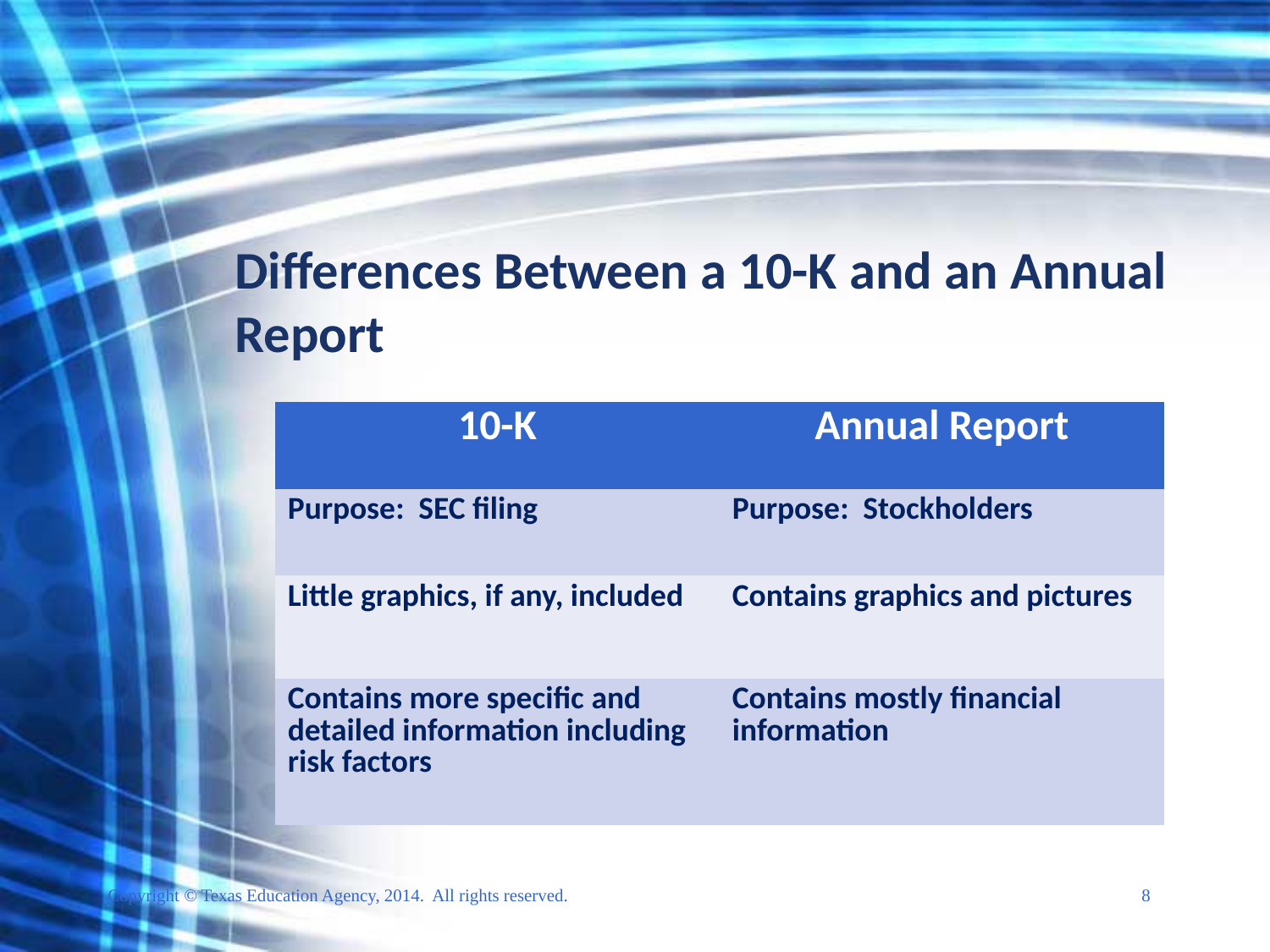

# Differences Between a 10-K and an Annual Report
| 10-K | Annual Report |
| --- | --- |
| Purpose: SEC filing | Purpose: Stockholders |
| Little graphics, if any, included | Contains graphics and pictures |
| Contains more specific and detailed information including risk factors | Contains mostly financial information |
Copyright © Texas Education Agency, 2014.  All rights reserved.                                                                                                                                 8